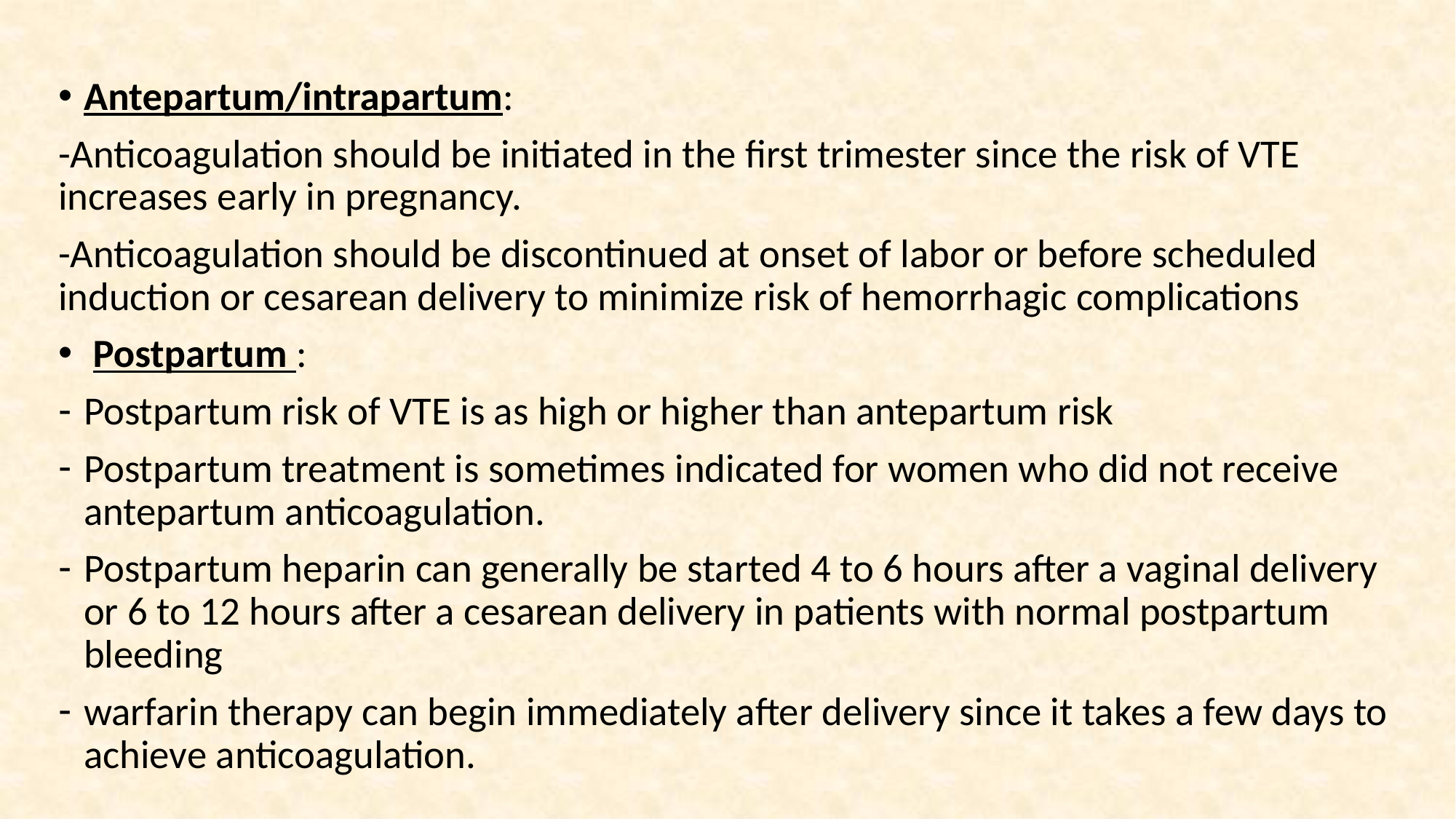

Antepartum/intrapartum:
-Anticoagulation should be initiated in the first trimester since the risk of VTE increases early in pregnancy.
-Anticoagulation should be discontinued at onset of labor or before scheduled induction or cesarean delivery to minimize risk of hemorrhagic complications
 Postpartum :
Postpartum risk of VTE is as high or higher than antepartum risk
Postpartum treatment is sometimes indicated for women who did not receive antepartum anticoagulation.
Postpartum heparin can generally be started 4 to 6 hours after a vaginal delivery or 6 to 12 hours after a cesarean delivery in patients with normal postpartum bleeding
warfarin therapy can begin immediately after delivery since it takes a few days to achieve anticoagulation.